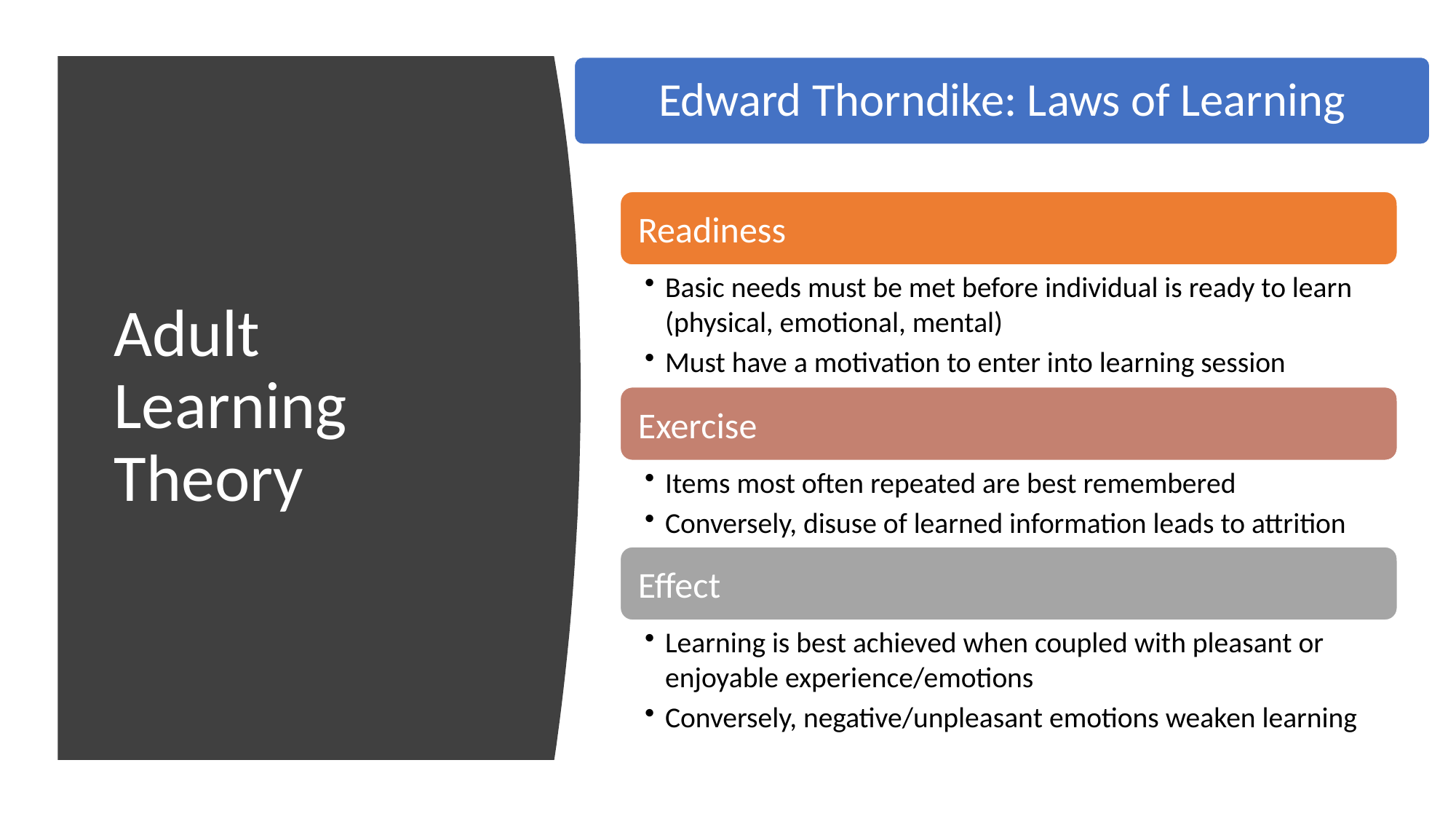

Edward Thorndike: Laws of Learning
# Adult Learning Theory
Readiness
Basic needs must be met before individual is ready to learn (physical, emotional, mental)
Must have a motivation to enter into learning session
Exercise
Items most often repeated are best remembered
Conversely, disuse of learned information leads to attrition
Effect
Learning is best achieved when coupled with pleasant or enjoyable experience/emotions
Conversely, negative/unpleasant emotions weaken learning